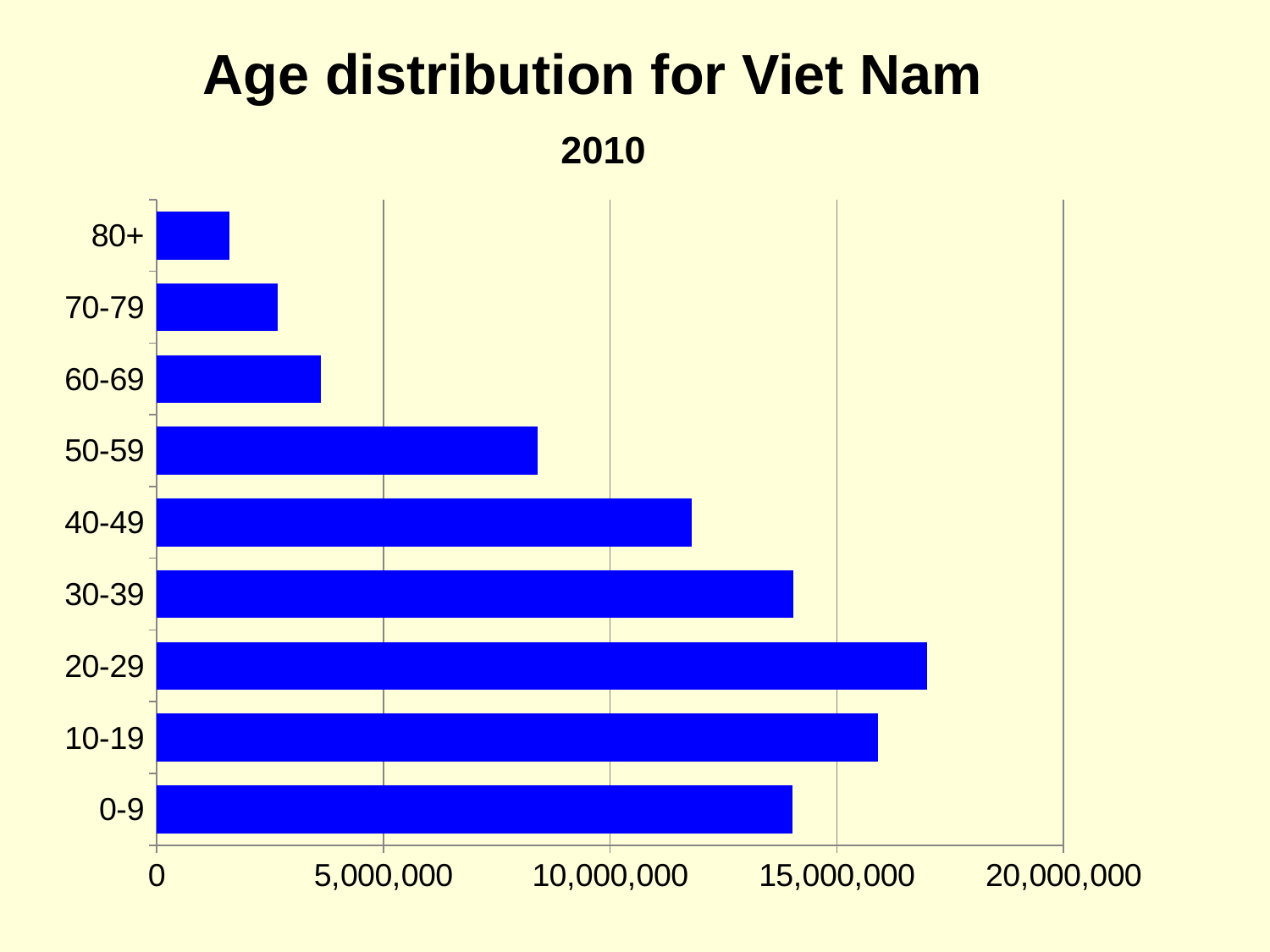

Age distribution for Viet Nam

### Chart: 2010

| Category | Series 1 |
|---|---|
| 0-9 | 14020000.0 |
| 10-19 | 15910000.0 |
| 20-29 | 16986000.0 |
| 30-39 | 14049000.0 |
| 40-49 | 11795000.0 |
| 50-59 | 8397000.0 |
| 60-69 | 3630000.0 |
| 70-79 | 2662000.0 |
| 80+ | 1599000.0 |